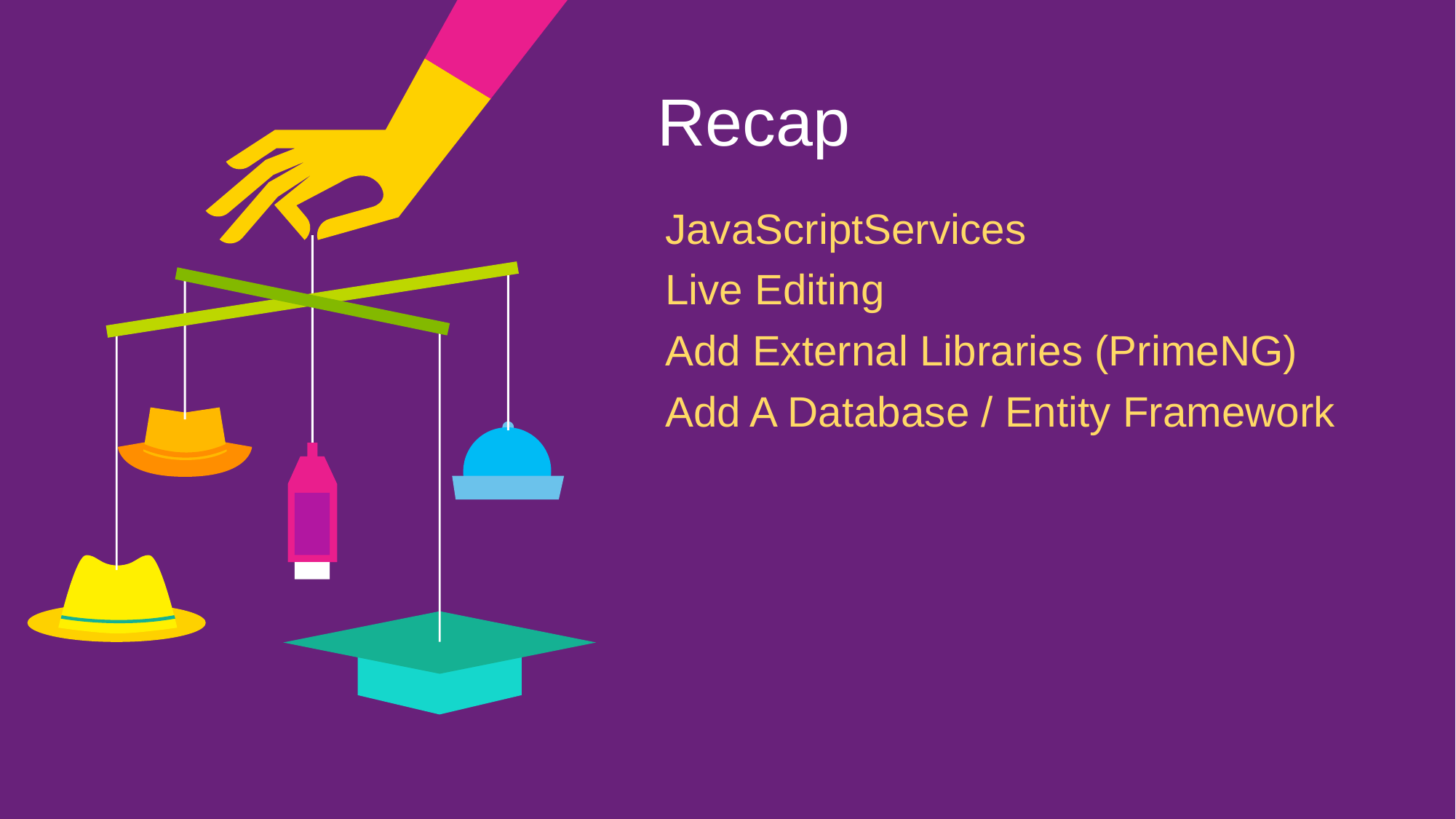

JavaScriptServices
Live Editing
Add External Libraries (PrimeNG)
Add A Database / Entity Framework